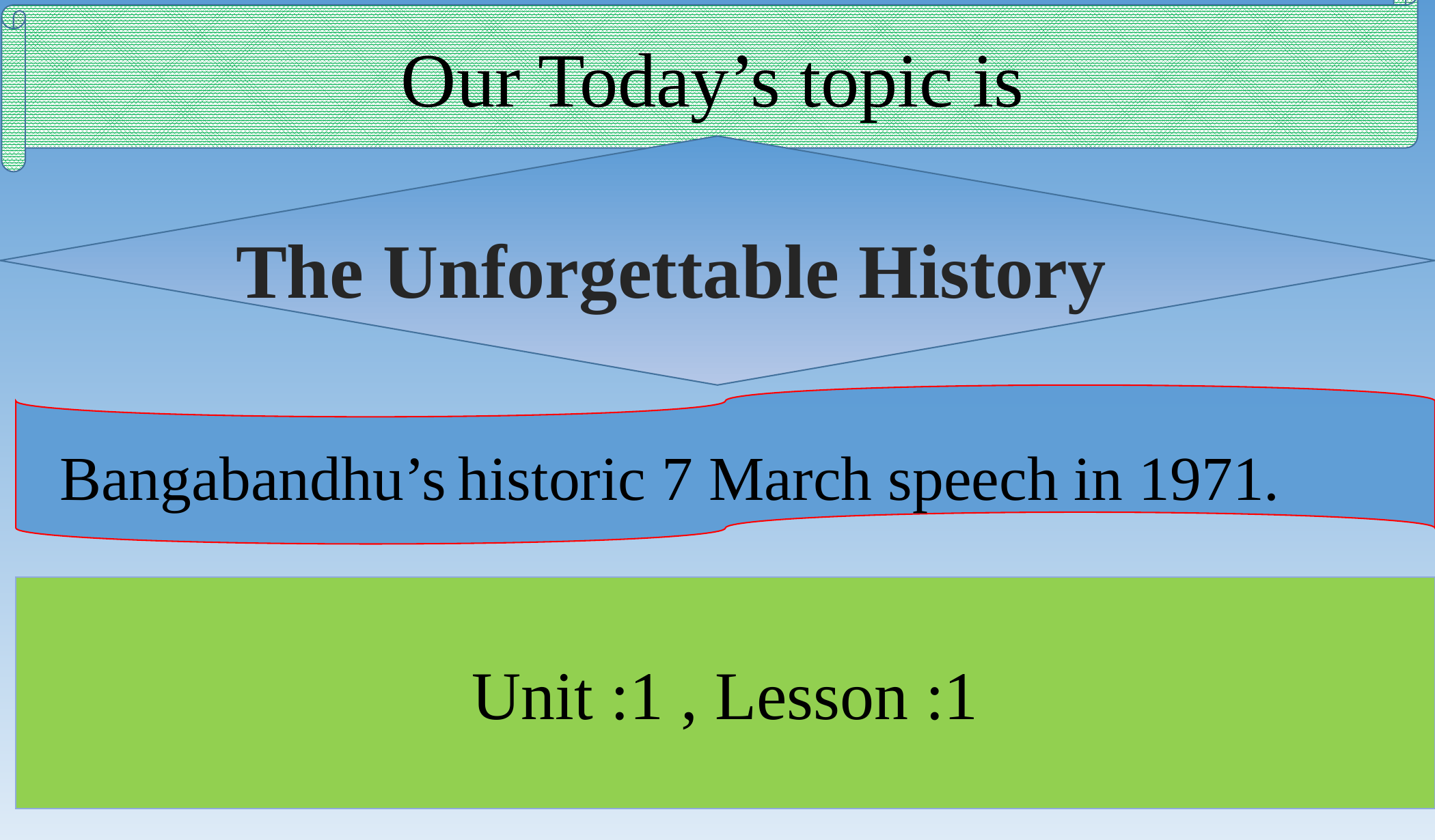

Our Today’s topic is

The Unforgettable History

Bangabandhu’s historic 7 March speech in 1971.

Unit :1 , Lesson :1